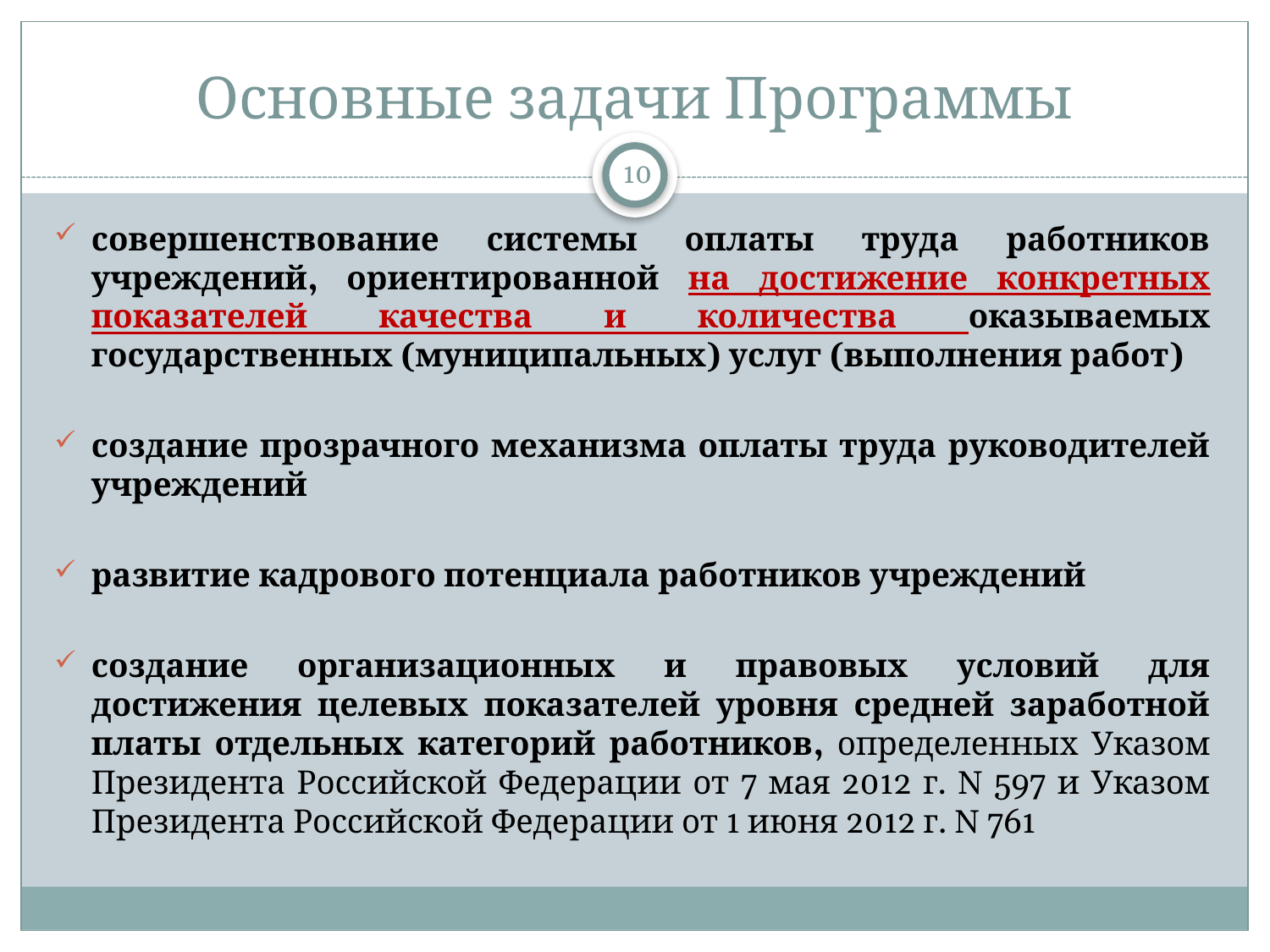

# Основные задачи Программы
10
совершенствование системы оплаты труда работников учреждений, ориентированной на достижение конкретных показателей качества и количества оказываемых государственных (муниципальных) услуг (выполнения работ)

создание прозрачного механизма оплаты труда руководителей учреждений

развитие кадрового потенциала работников учреждений

создание организационных и правовых условий для достижения целевых показателей уровня средней заработной платы отдельных категорий работников, определенных Указом Президента Российской Федерации от 7 мая 2012 г. N 597 и Указом Президента Российской Федерации от 1 июня 2012 г. N 761